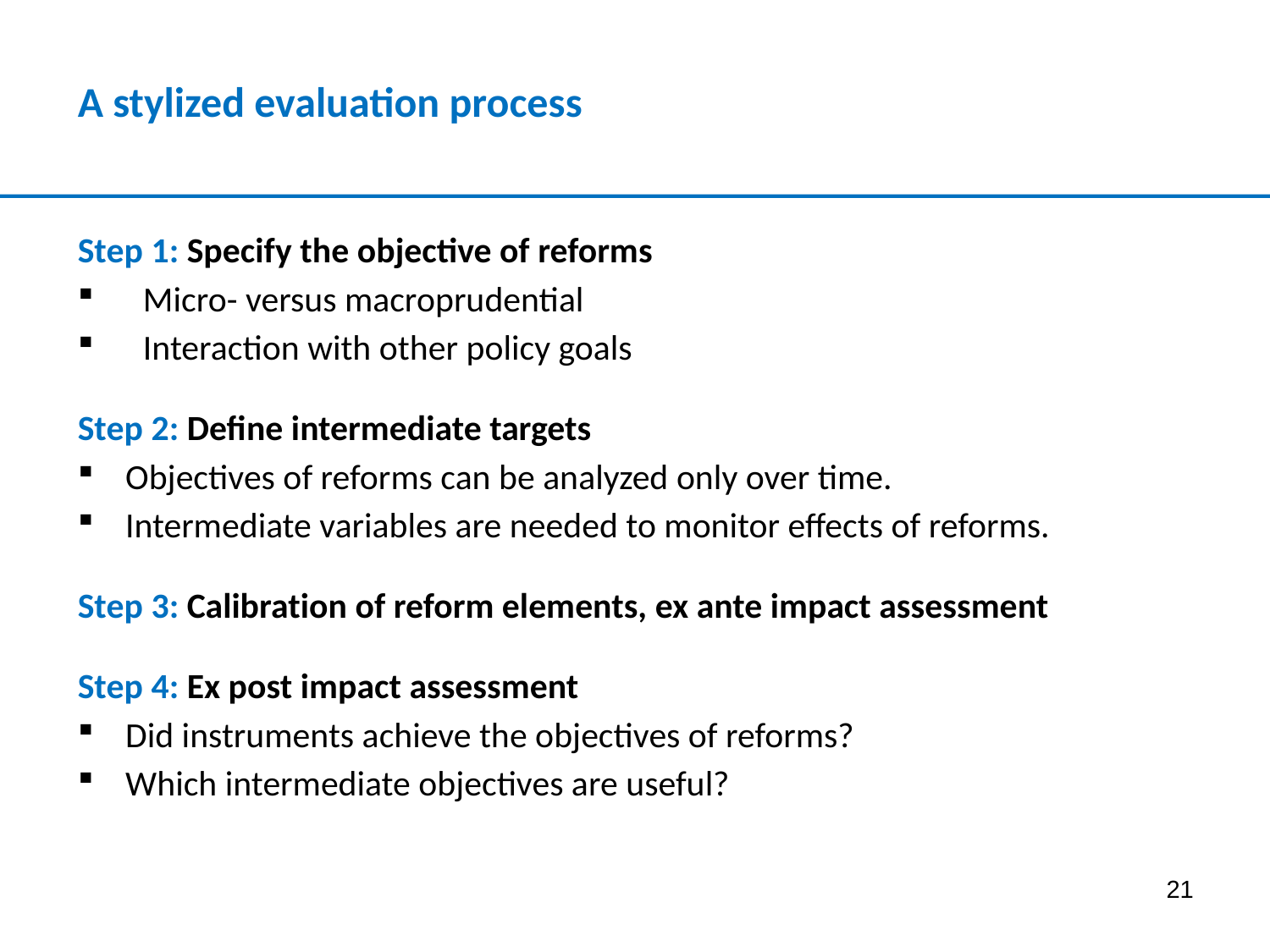

# A stylized evaluation process
Step 1: Specify the objective of reforms
Micro- versus macroprudential
Interaction with other policy goals
Step 2: Define intermediate targets
Objectives of reforms can be analyzed only over time.
Intermediate variables are needed to monitor effects of reforms.
Step 3: Calibration of reform elements, ex ante impact assessment
Step 4: Ex post impact assessment
Did instruments achieve the objectives of reforms?
Which intermediate objectives are useful?

21